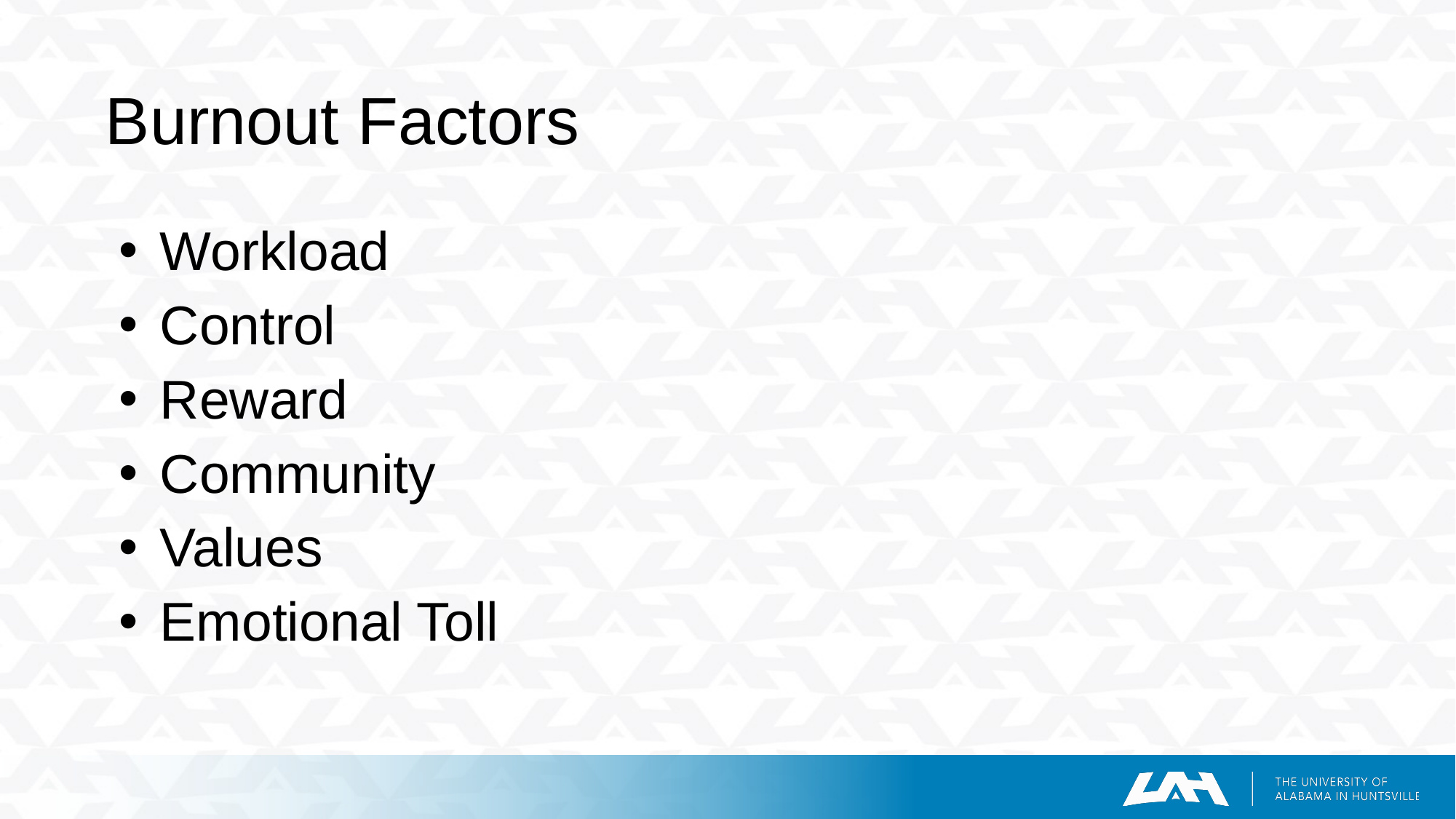

# Burnout Factors
Workload
Control
Reward
Community
Values
Emotional Toll